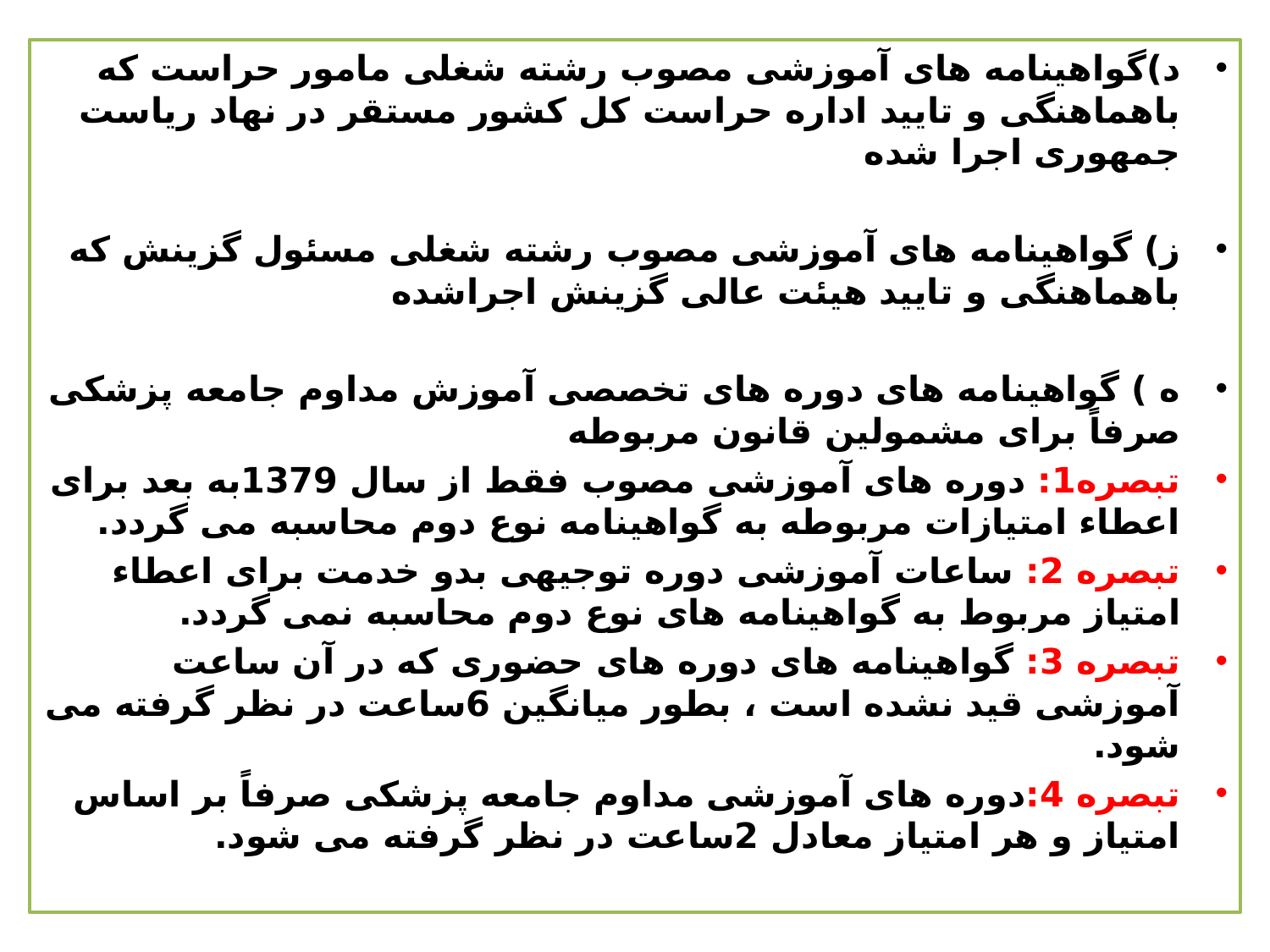

د)گواهینامه های آموزشی مصوب رشته شغلی مامور حراست که باهماهنگی و تایید اداره حراست کل کشور مستقر در نهاد ریاست جمهوری اجرا شده

ز) گواهینامه های آموزشی مصوب رشته شغلی مسئول گزینش که باهماهنگی و تایید هیئت عالی گزینش اجراشده

ه ) گواهینامه های دوره های تخصصی آموزش مداوم جامعه پزشکی صرفاً برای مشمولین قانون مربوطه
تبصره1: دوره های آموزشی مصوب فقط از سال 1379به بعد برای اعطاء امتیازات مربوطه به گواهینامه نوع دوم محاسبه می گردد.
تبصره 2: ساعات آموزشی دوره توجیهی بدو خدمت برای اعطاء امتیاز مربوط به گواهینامه های نوع دوم محاسبه نمی گردد.
تبصره 3: گواهینامه های دوره های حضوری که در آن ساعت آموزشی قید نشده است ، بطور میانگین 6ساعت در نظر گرفته می شود.
تبصره 4:دوره های آموزشی مداوم جامعه پزشکی صرفاً بر اساس امتیاز و هر امتیاز معادل 2ساعت در نظر گرفته می شود.